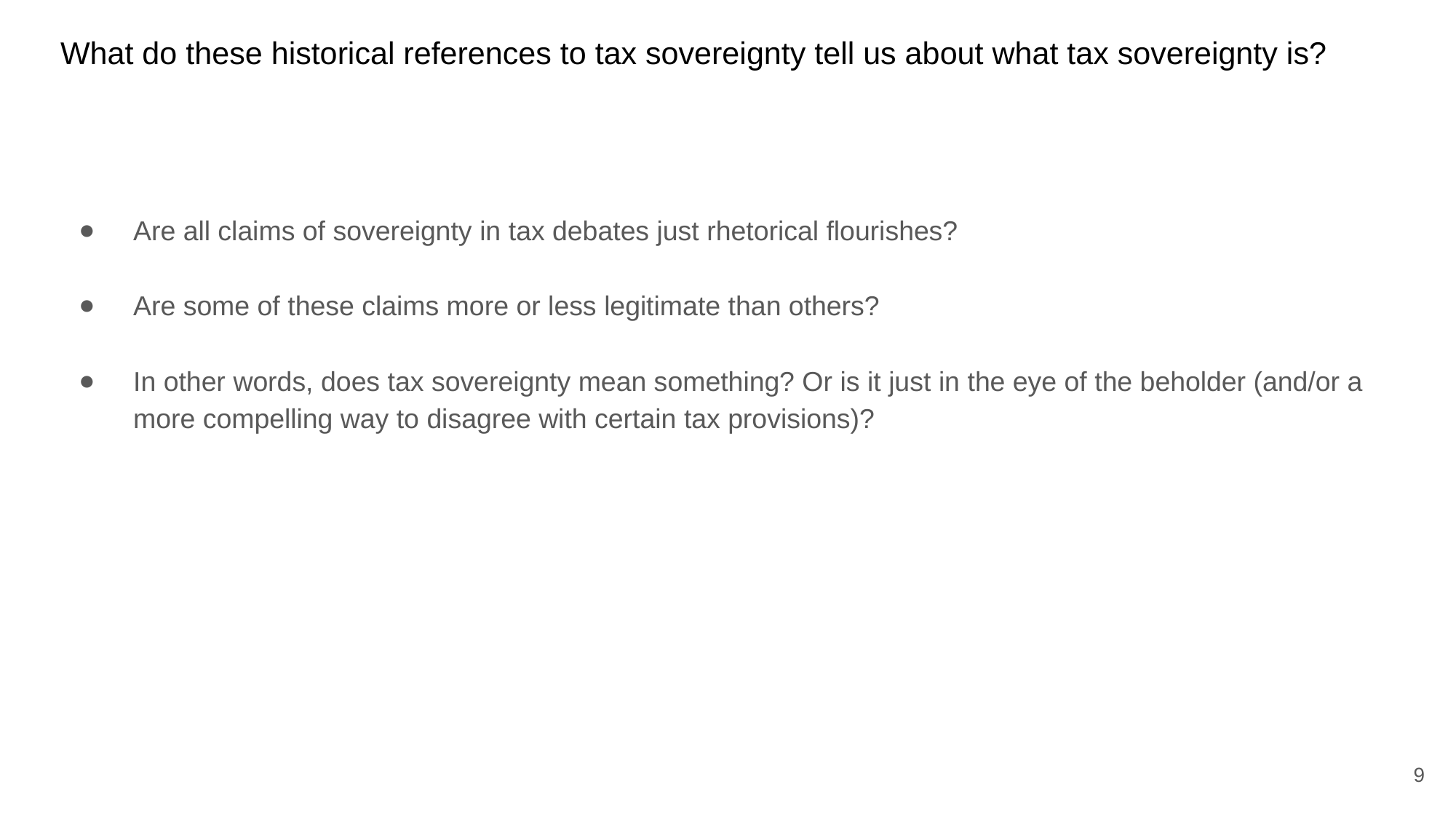

# What do these historical references to tax sovereignty tell us about what tax sovereignty is?

Are all claims of sovereignty in tax debates just rhetorical flourishes?

Are some of these claims more or less legitimate than others?

In other words, does tax sovereignty mean something? Or is it just in the eye of the beholder (and/or a more compelling way to disagree with certain tax provisions)?

9